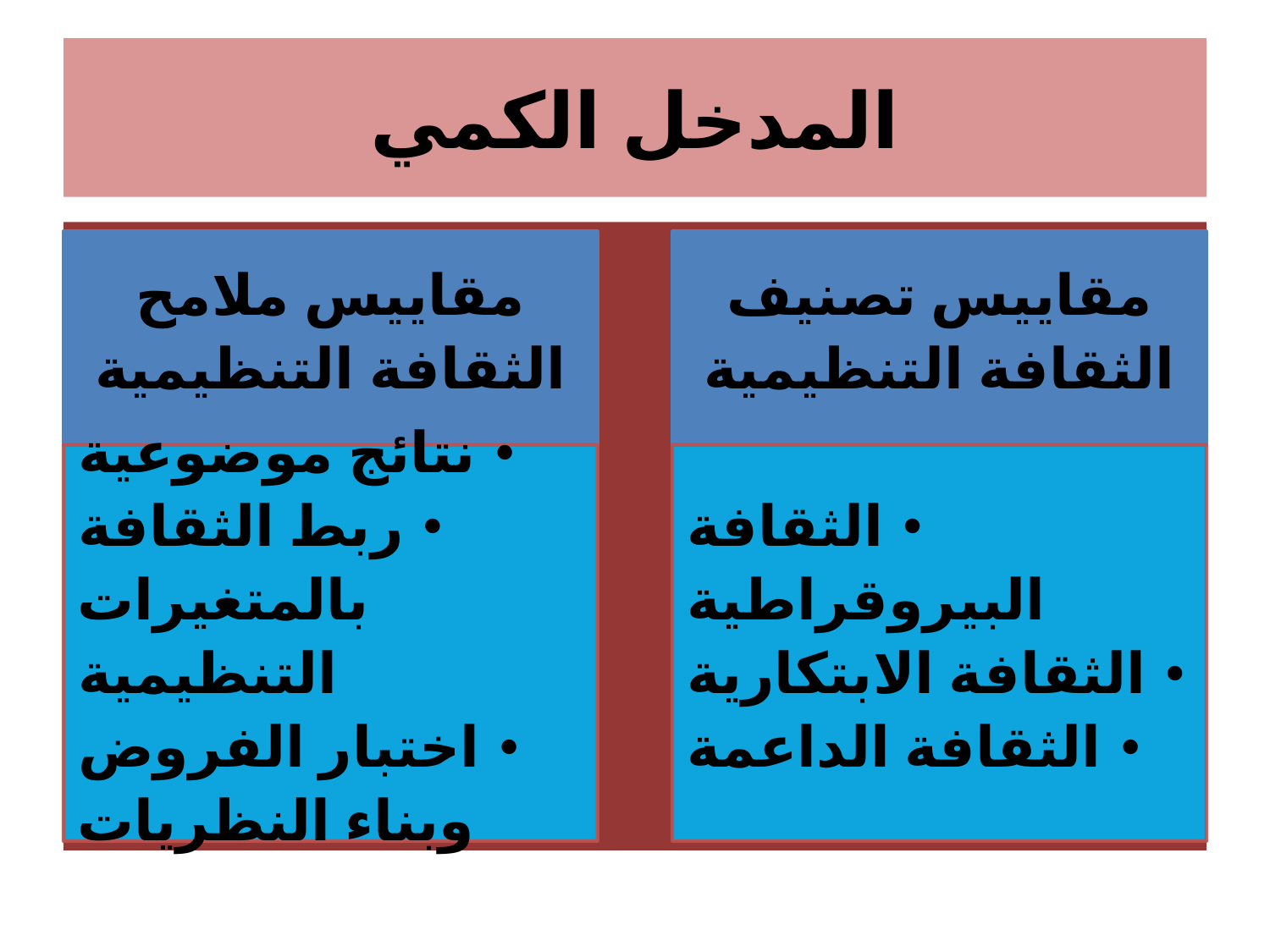

# المدخل الكمي
مقاييس تصنيف الثقافة التنظيمية
الثقافة البيروقراطية
نتائج موضوعية
الثقافة الداعمة
ربط الثقافة بالمتغيرات التنظيمية
اختبار الفروض وبناء النظريات